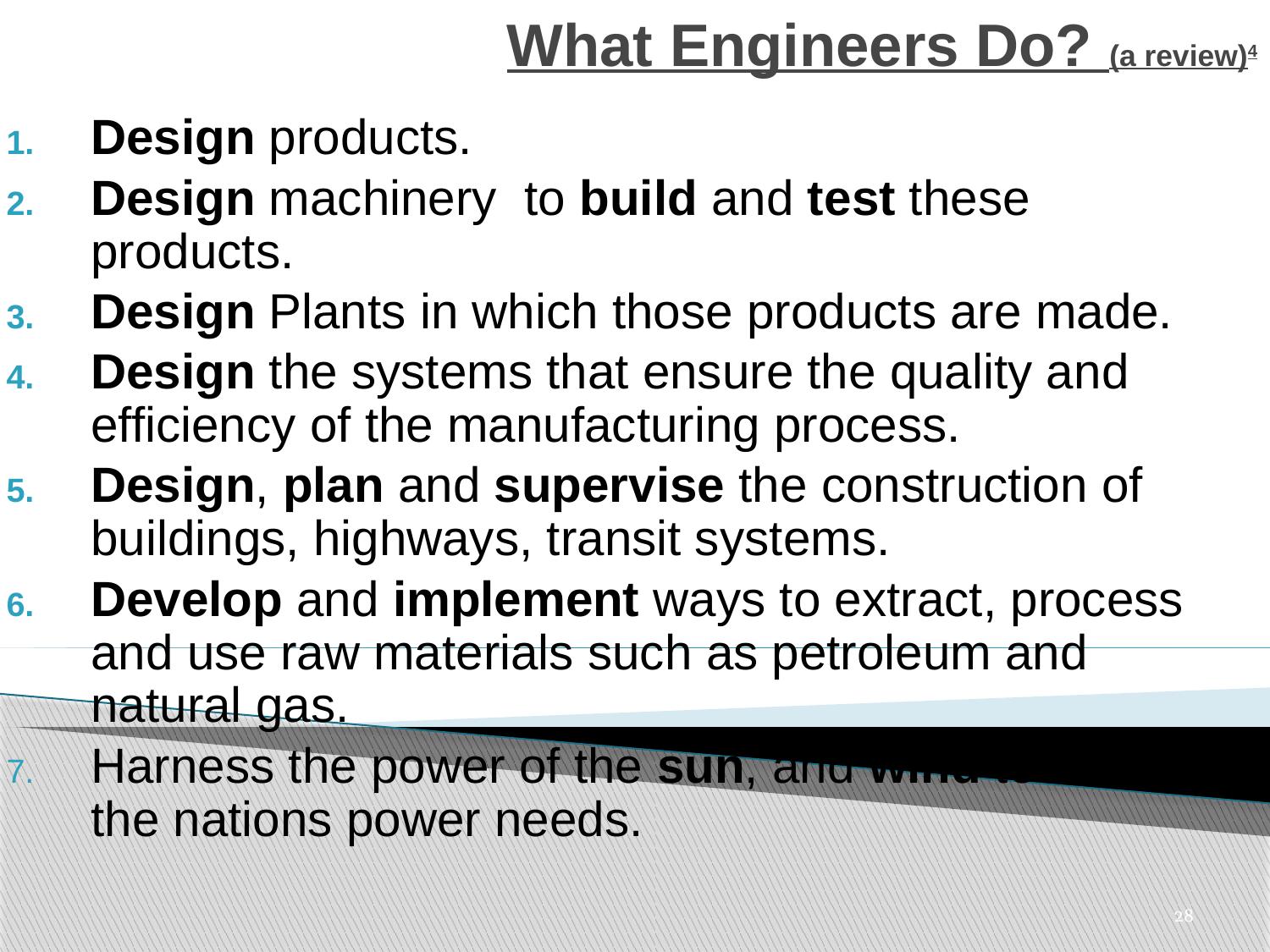

# What Engineers Do? (a review)4
Design products.
Design machinery  to build and test these products.
Design Plants in which those products are made.
Design the systems that ensure the quality and efficiency of the manufacturing process.
Design, plan and supervise the construction of buildings, highways, transit systems.
Develop and implement ways to extract, process and use raw materials such as petroleum and natural gas.
Harness the power of the sun, and wind to satisfy the nations power needs.

28